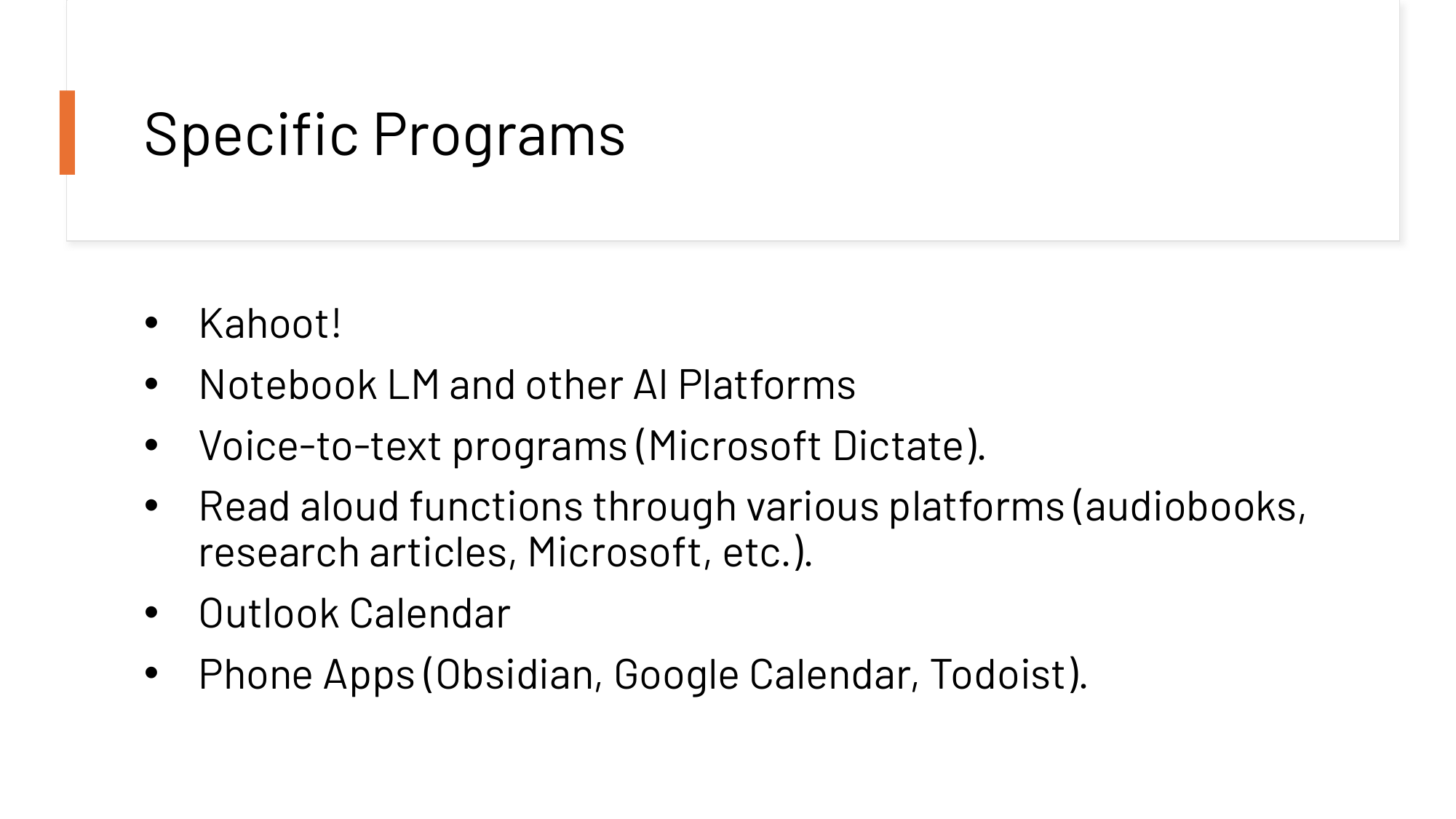

# Specific Programs

Kahoot!
Notebook LM and other AI Platforms
Voice-to-text programs (Microsoft Dictate).
Read aloud functions through various platforms (audiobooks, research articles, Microsoft, etc.).
Outlook Calendar
Phone Apps (Obsidian, Google Calendar, Todoist).